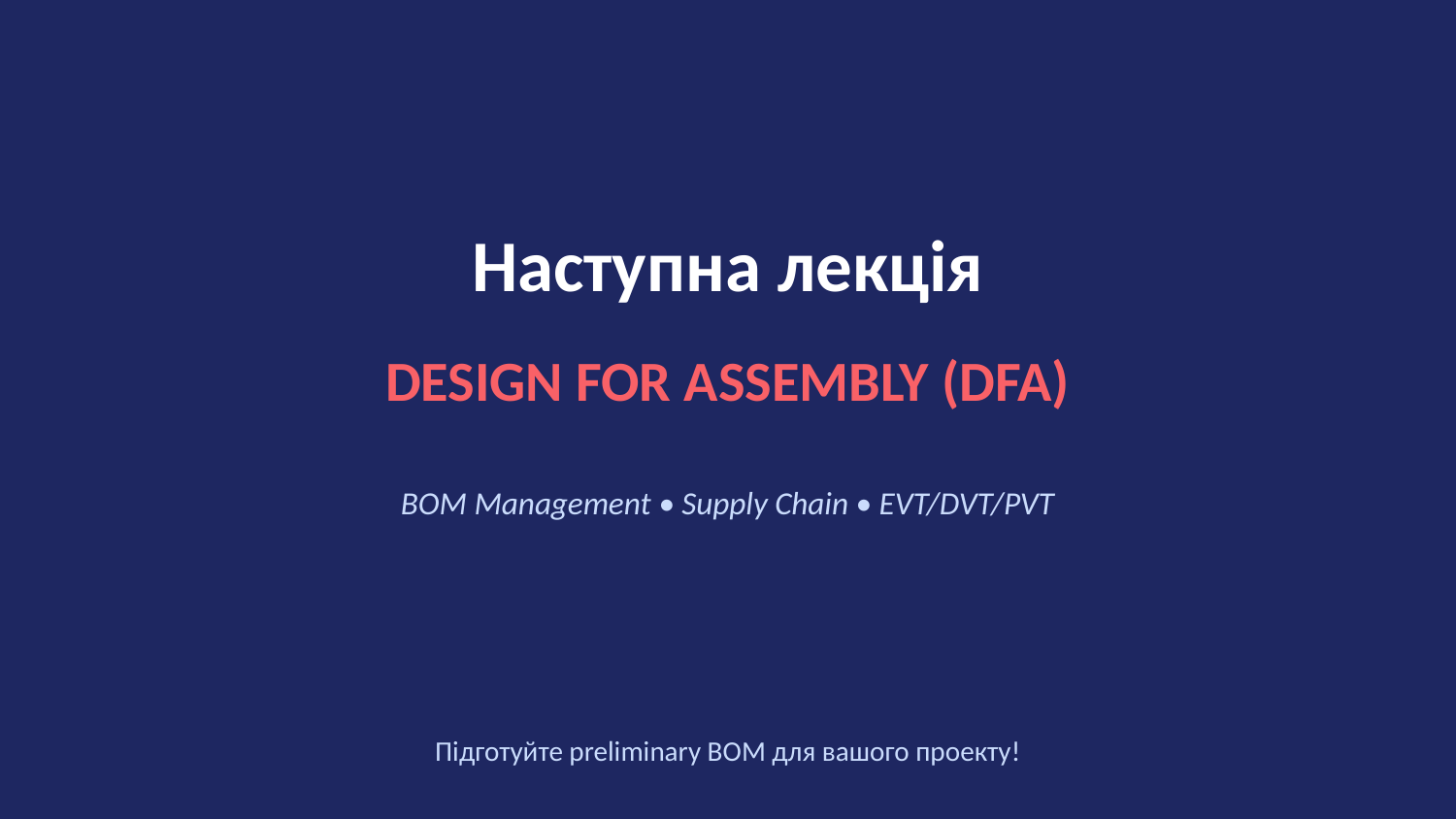

Наступна лекція
DESIGN FOR ASSEMBLY (DFA)
BOM Management • Supply Chain • EVT/DVT/PVT
Підготуйте preliminary BOM для вашого проекту!